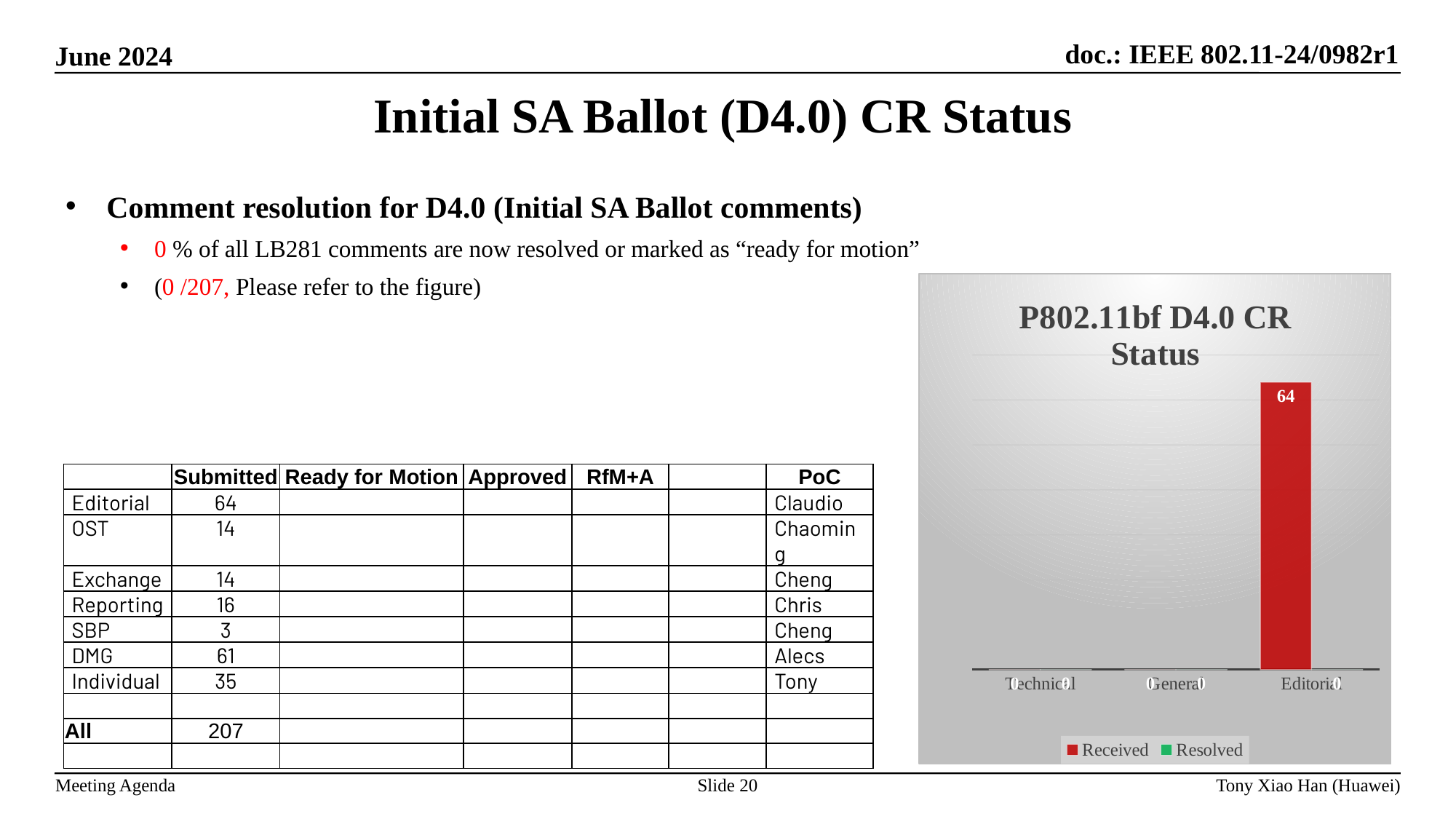

# Initial SA Ballot (D4.0) CR Status
Comment resolution for D4.0 (Initial SA Ballot comments)
0 % of all LB281 comments are now resolved or marked as “ready for motion”
(0 /207, Please refer to the figure)

### Chart: P802.11bf D4.0 CR Status

| Category | Received | Resolved |
|---|---|---|
| Technical | 0.0 | 0.0 |
| General | 0.0 | 0.0 |
| Editorial | 64.0 | 0.0 |
|  | Submitted | Ready for Motion | Approved | RfM+A |  | PoC |
| --- | --- | --- | --- | --- | --- | --- |
| Editorial | 64 |  |  |  |  | Claudio |
| OST | 14 |  |  |  |  | Chaoming |
| Exchange | 14 |  |  |  |  | Cheng |
| Reporting | 16 |  |  |  |  | Chris |
| SBP | 3 |  |  |  |  | Cheng |
| DMG | 61 |  |  |  |  | Alecs |
| Individual | 35 |  |  |  |  | Tony |
|  |  |  |  |  |  |  |
| All | 207 |  |  |  |  |  |
|  |  |  |  |  |  |  |